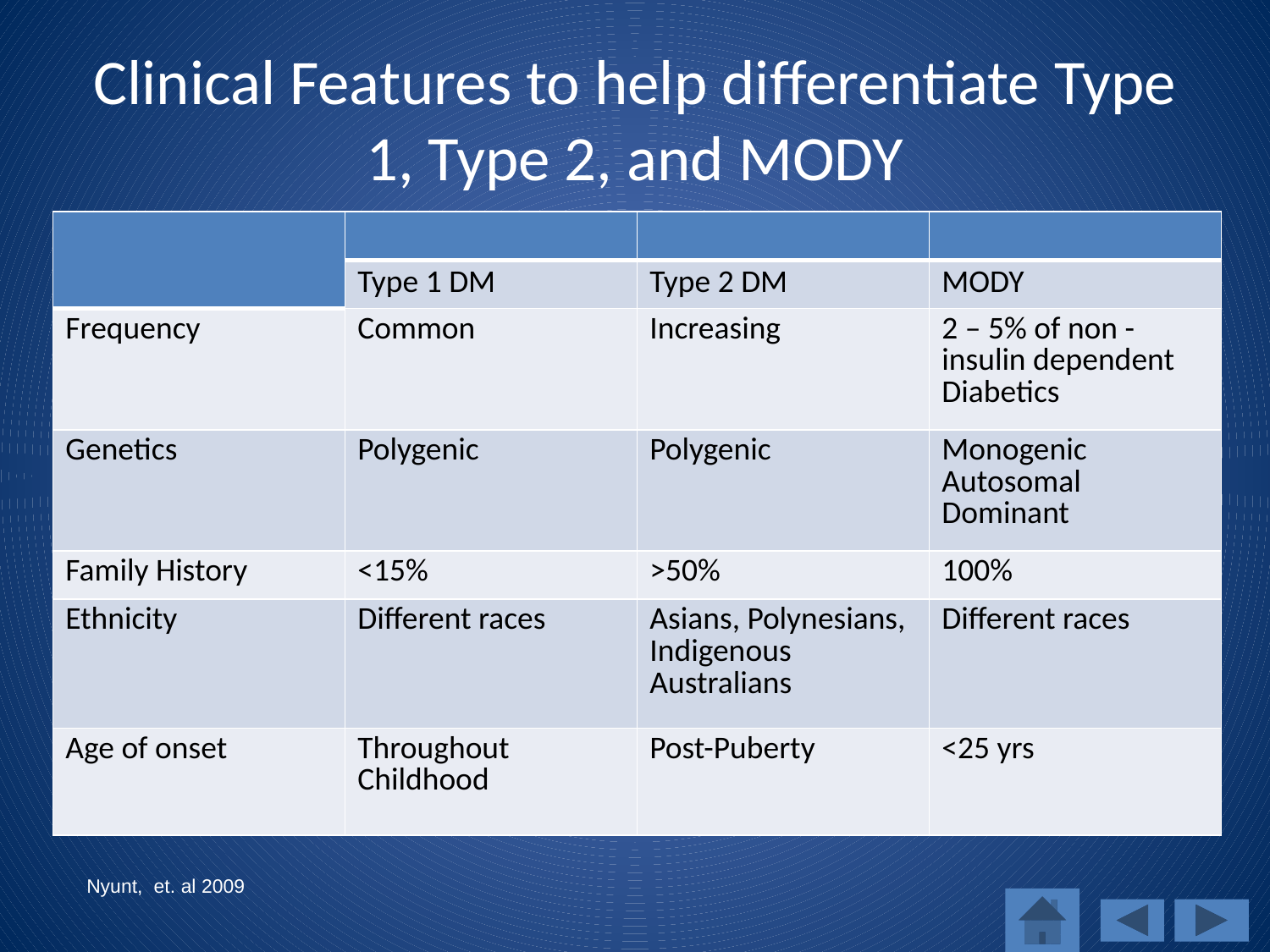

# Clinical Features to help differentiate Type 1, Type 2, and MODY
|  |  |  |  |
| --- | --- | --- | --- |
|  | Type 1 DM | Type 2 DM | MODY |
| Frequency | Common | Increasing | 2 – 5% of non - insulin dependent Diabetics |
| Genetics | Polygenic | Polygenic | Monogenic Autosomal Dominant |
| Family History | <15% | >50% | 100% |
| Ethnicity | Different races | Asians, Polynesians, Indigenous Australians | Different races |
| Age of onset | Throughout Childhood | Post-Puberty | <25 yrs |
Nyunt,  et. al 2009